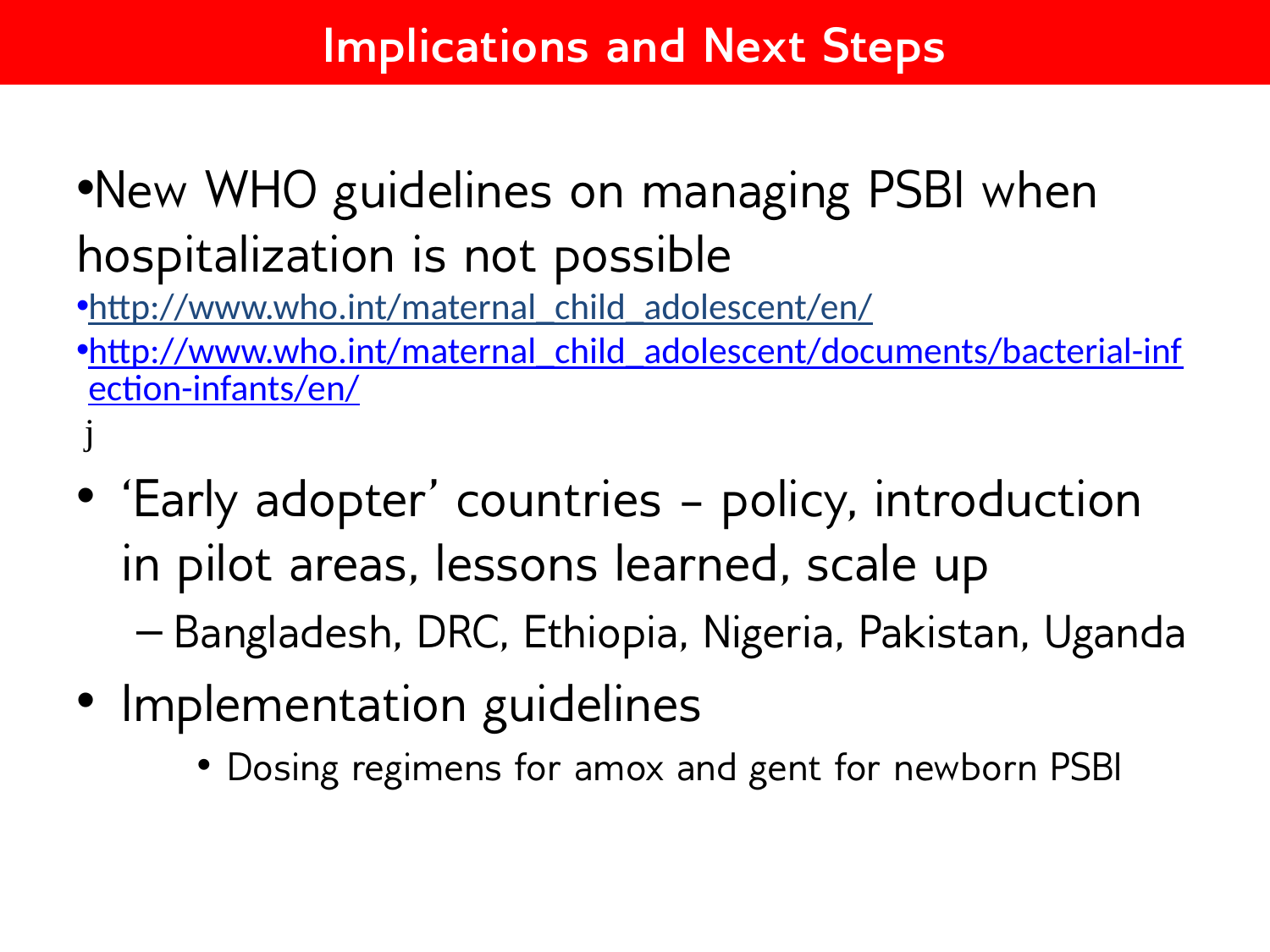

# Implications and Next Steps
New WHO guidelines on managing PSBI when hospitalization is not possible
http://www.who.int/maternal_child_adolescent/en/
http://www.who.int/maternal_child_adolescent/documents/bacterial-infection-infants/en/ j
‘Early adopter’ countries – policy, introduction in pilot areas, lessons learned, scale up
Bangladesh, DRC, Ethiopia, Nigeria, Pakistan, Uganda
Implementation guidelines
Dosing regimens for amox and gent for newborn PSBI